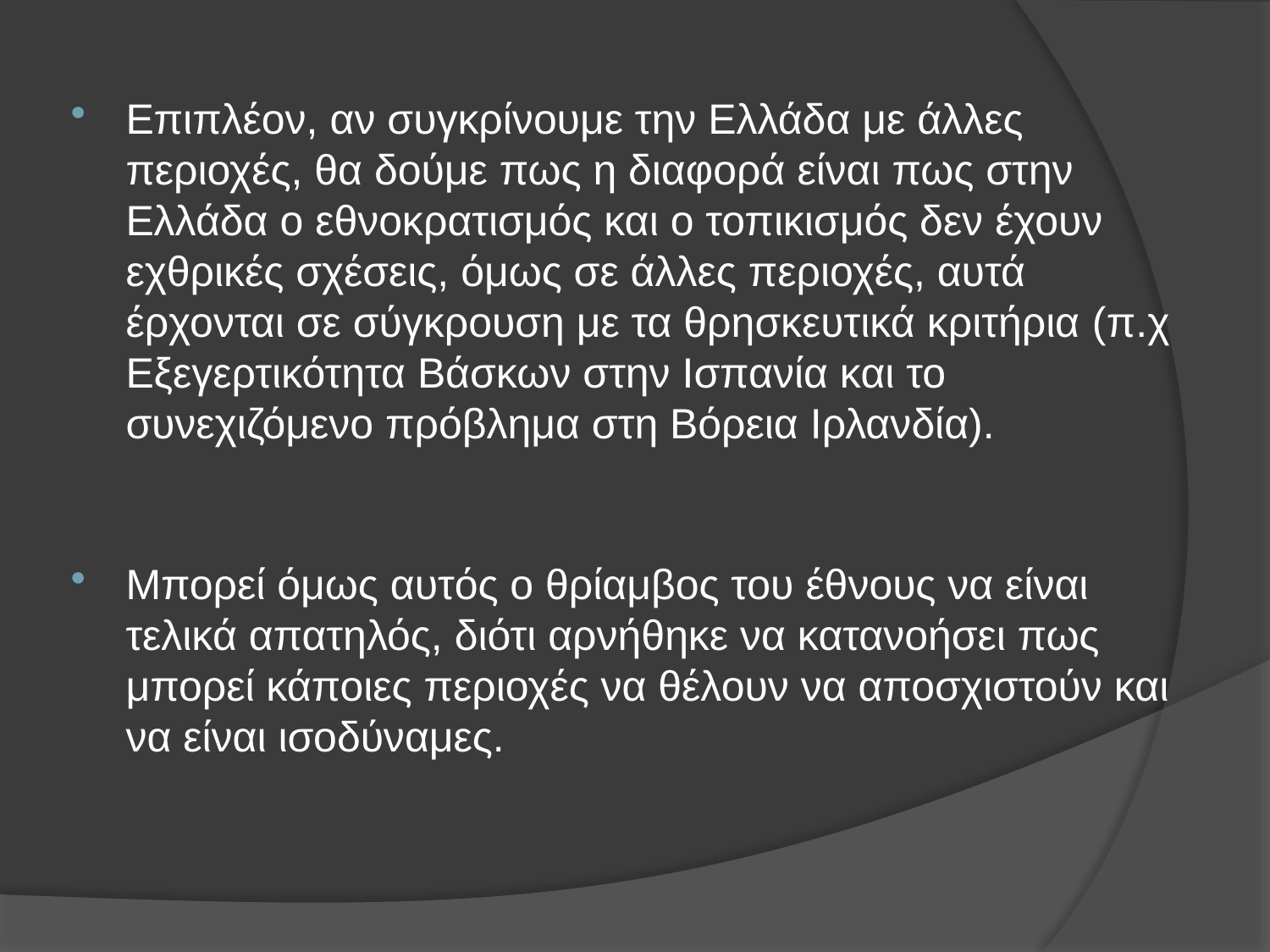

Επιπλέον, αν συγκρίνουμε την Ελλάδα με άλλες περιοχές, θα δούμε πως η διαφορά είναι πως στην Ελλάδα ο εθνοκρατισμός και ο τοπικισμός δεν έχουν εχθρικές σχέσεις, όμως σε άλλες περιοχές, αυτά έρχονται σε σύγκρουση με τα θρησκευτικά κριτήρια (π.χ Εξεγερτικότητα Βάσκων στην Ισπανία και το συνεχιζόμενο πρόβλημα στη Βόρεια Ιρλανδία).
Μπορεί όμως αυτός ο θρίαμβος του έθνους να είναι τελικά απατηλός, διότι αρνήθηκε να κατανοήσει πως μπορεί κάποιες περιοχές να θέλουν να αποσχιστούν και να είναι ισοδύναμες.